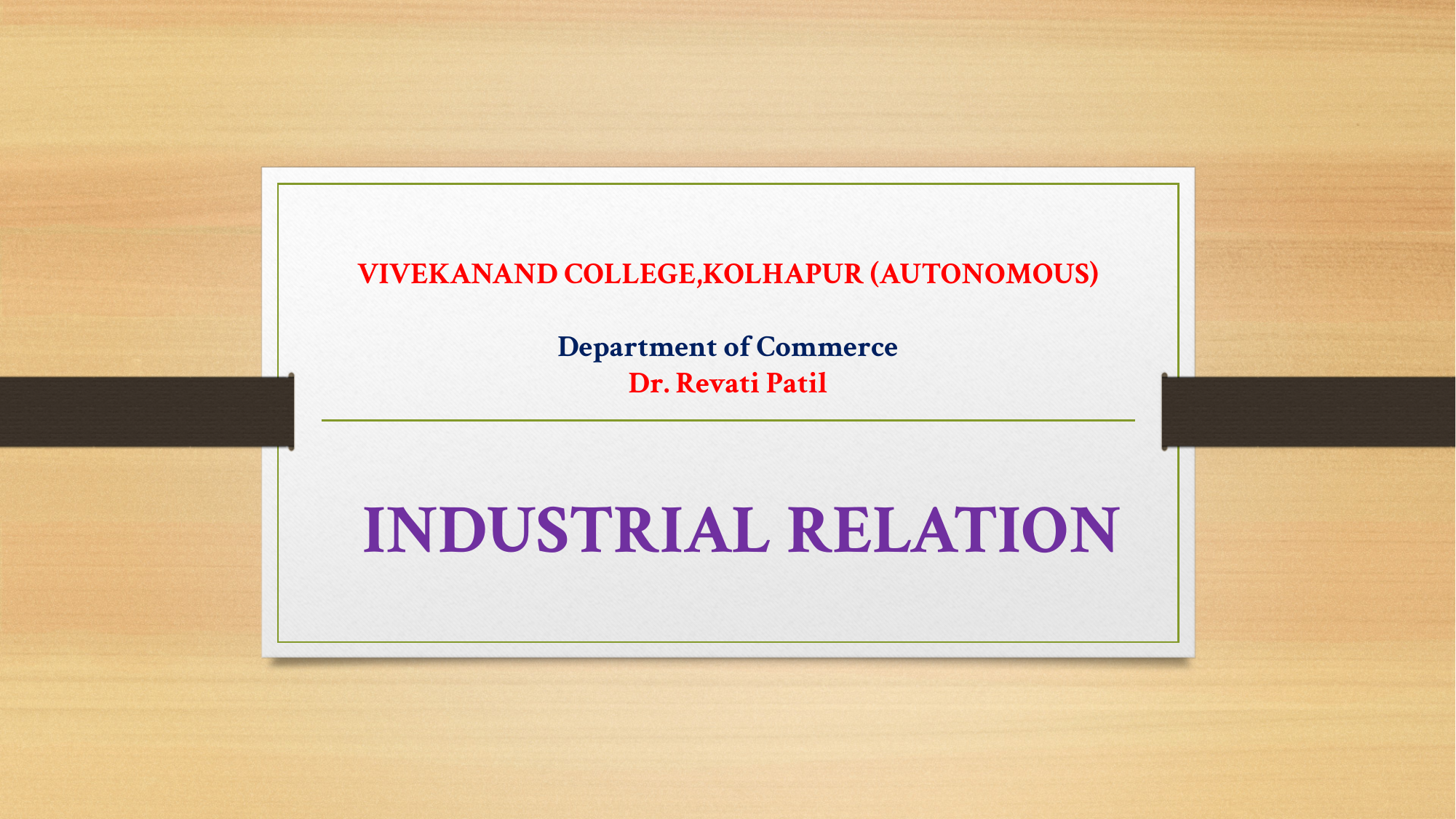

# VIVEKANAND COLLEGE,KOLHAPUR (AUTONOMOUS) Department of Commerce Dr. Revati Patil

   INDUSTRIAL RELATION